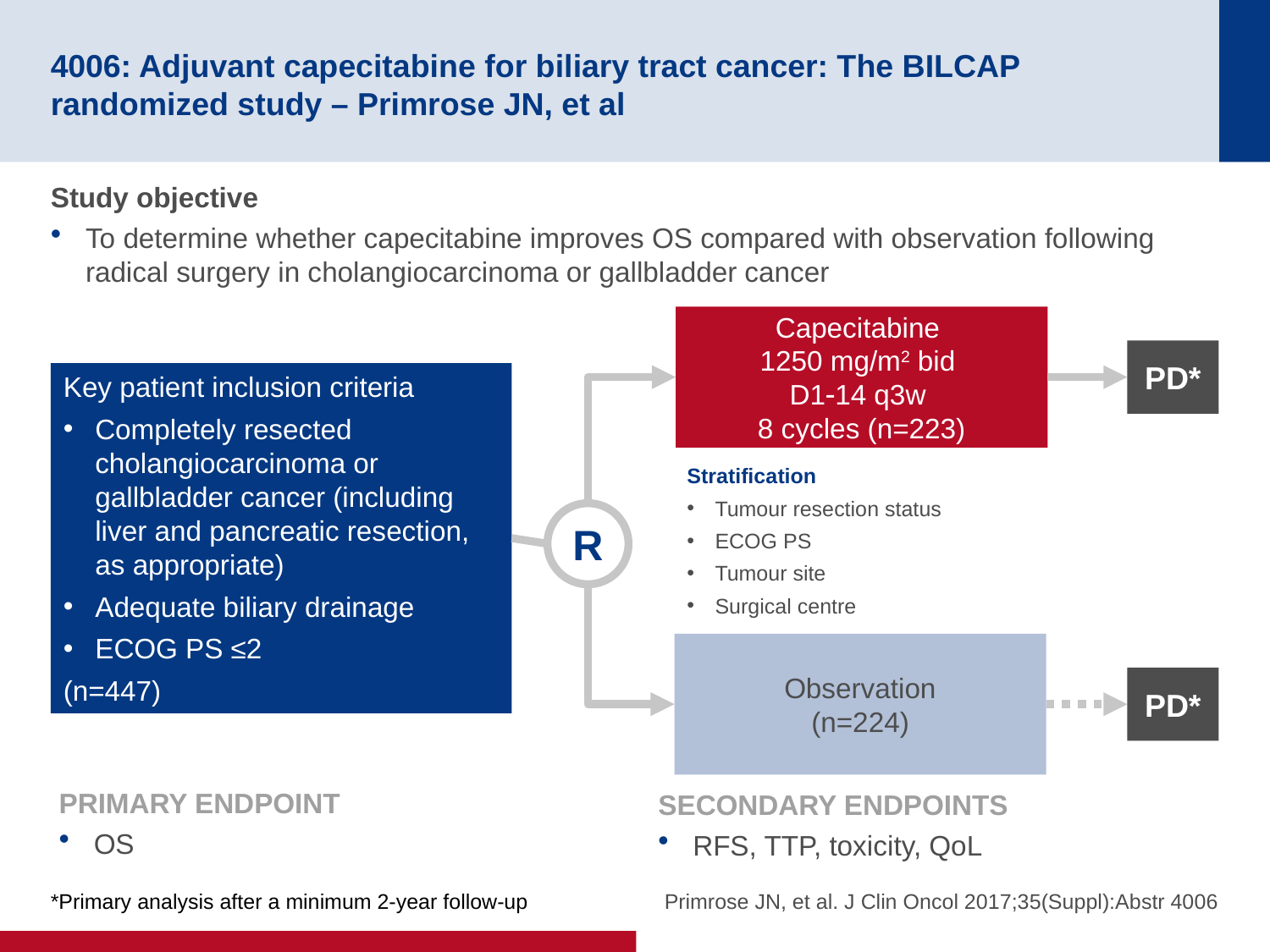

# 4006: Adjuvant capecitabine for biliary tract cancer: The BILCAP randomized study – Primrose JN, et al
Study objective
To determine whether capecitabine improves OS compared with observation following radical surgery in cholangiocarcinoma or gallbladder cancer
Capecitabine
1250 mg/m2 bid
D1−14 q3w
8 cycles (n=223)
PD*
Key patient inclusion criteria
Completely resected cholangiocarcinoma or gallbladder cancer (including liver and pancreatic resection, as appropriate)
Adequate biliary drainage
ECOG PS ≤2
(n=447)
Stratification
Tumour resection status
ECOG PS
Tumour site
Surgical centre

R
Observation
(n=224)
PD*
PRIMARY ENDPOINT
OS

SECONDARY ENDPOINTS
RFS, TTP, toxicity, QoL
*Primary analysis after a minimum 2-year follow-up
Primrose JN, et al. J Clin Oncol 2017;35(Suppl):Abstr 4006